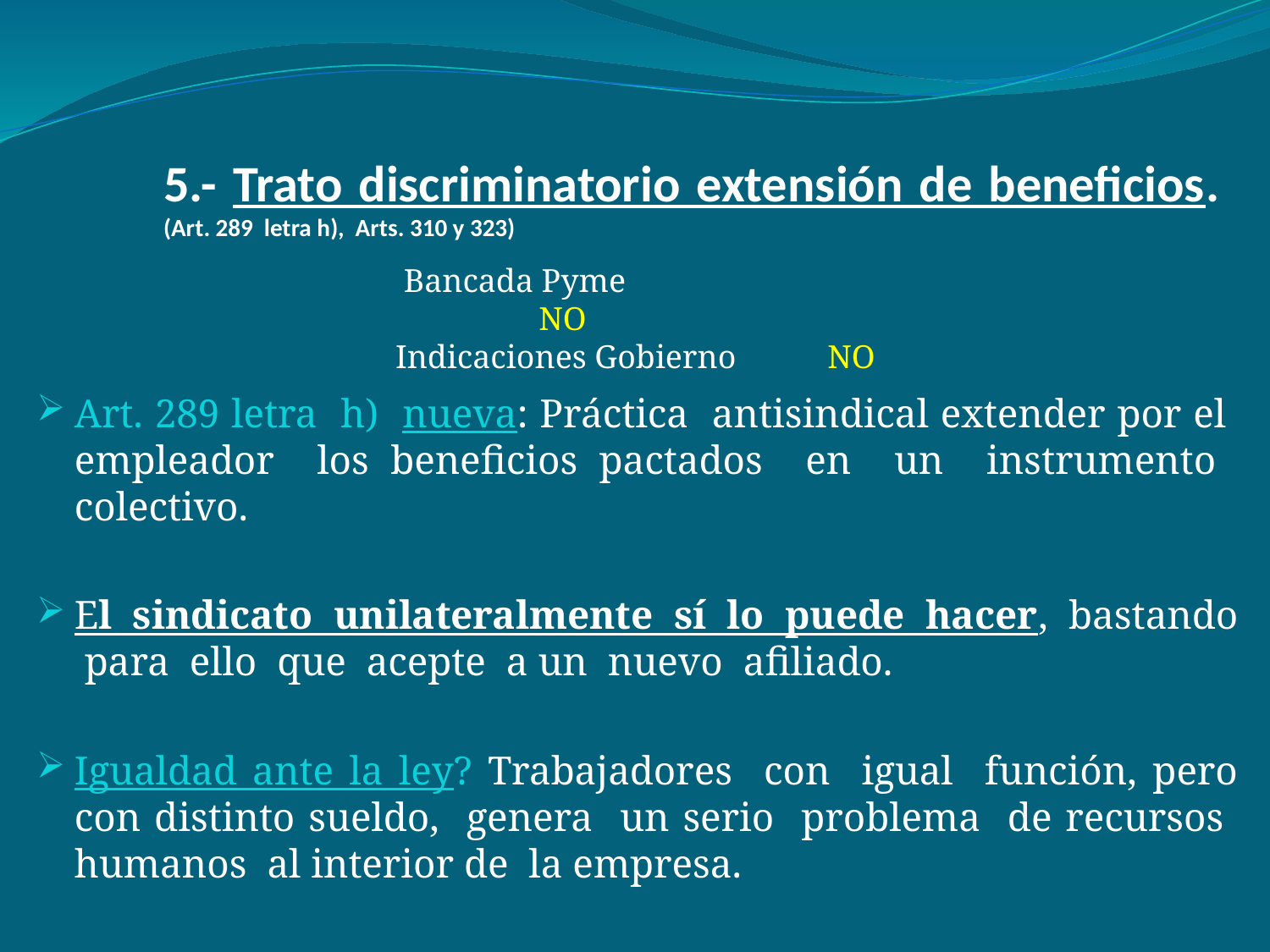

# 5.- Trato discriminatorio extensión de beneficios. (Art. 289  letra h),  Arts. 310 y 323)
 Bancada Pyme   			  NO
Indicaciones Gobierno           NO

Art. 289 letra  h)  nueva: Práctica  antisindical extender por el  empleador  los beneficios pactados  en  un  instrumento  colectivo.

El  sindicato  unilateralmente  sí  lo  puede  hacer,  bastando  para  ello  que  acepte  a un  nuevo  afiliado.

Igualdad ante la ley? Trabajadores  con  igual  función, pero con distinto sueldo,  genera  un serio  problema  de recursos  humanos  al interior de  la empresa.